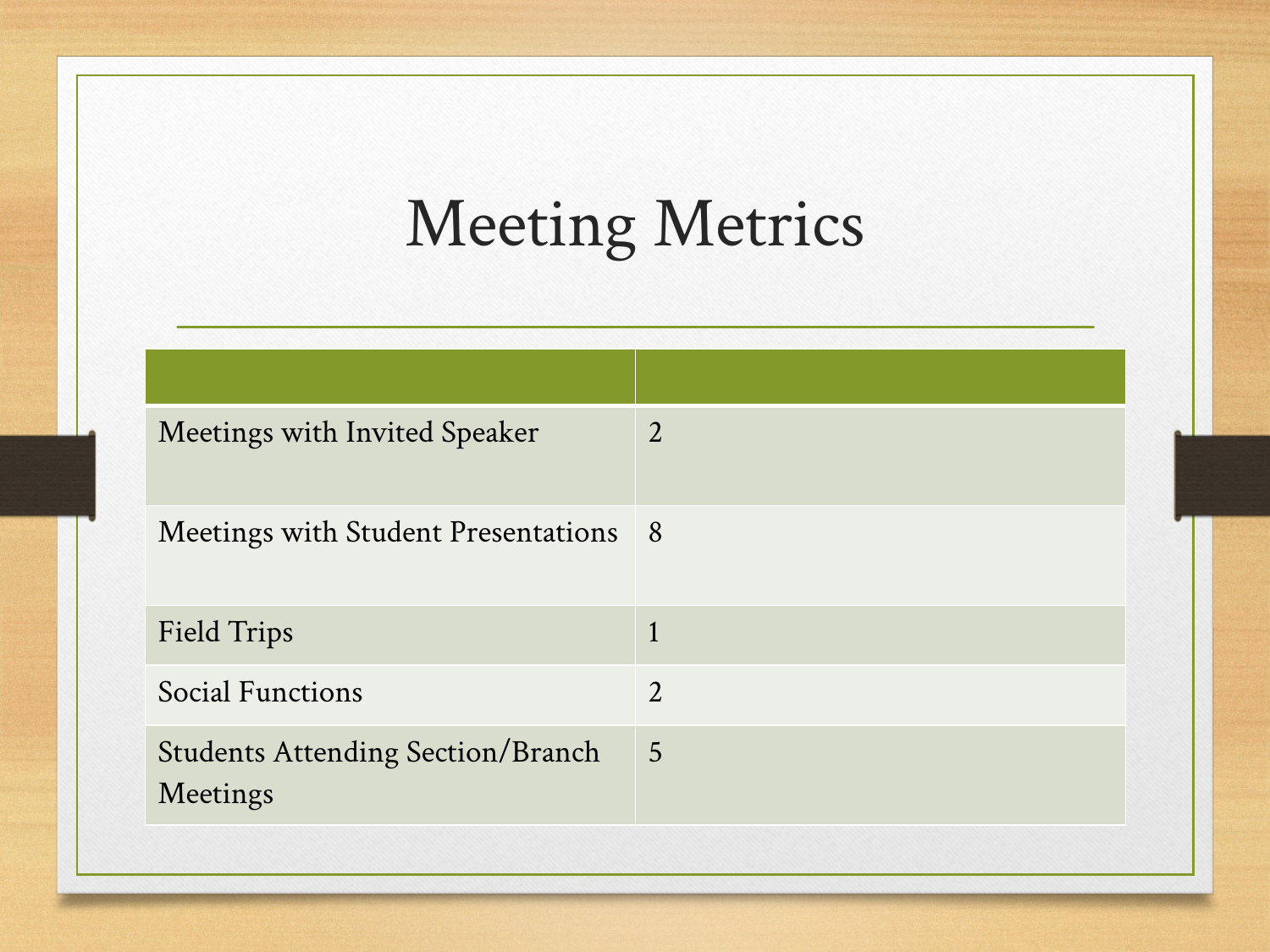

# Meeting Metrics

|  |  |
| --- | --- |
| Meetings with Invited Speaker | 2 |
| Meetings with Student Presentations | 8 |
| Field Trips | 1 |
| Social Functions | 2 |
| Students Attending Section/Branch Meetings | 5 |